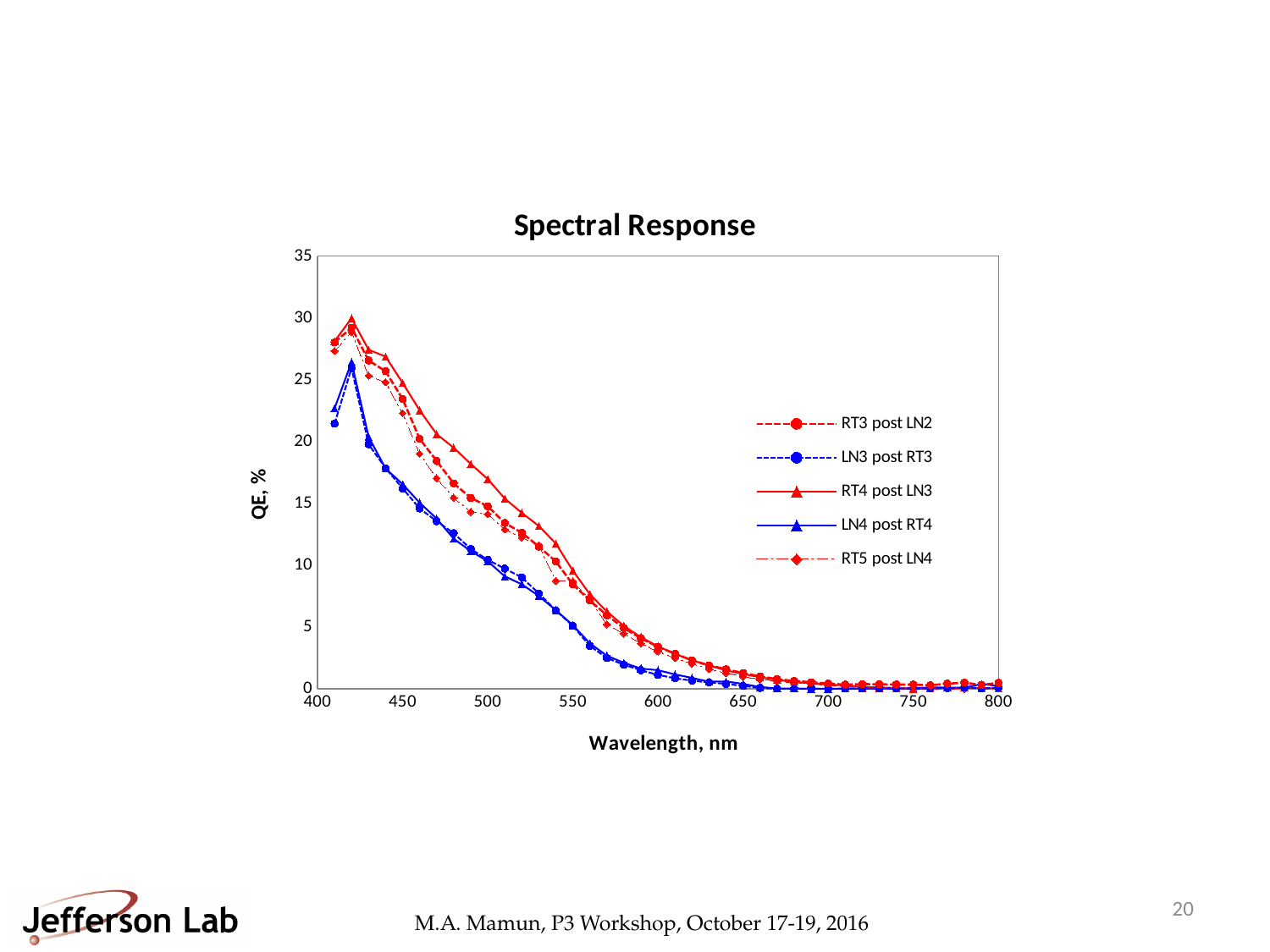

### Chart: Spectral Response

| Category | RT3 post LN2 | LN3 post RT3 | RT4 post LN3 | LN4 post RT4 | RT5 post LN4 |
|---|---|---|---|---|---|
20